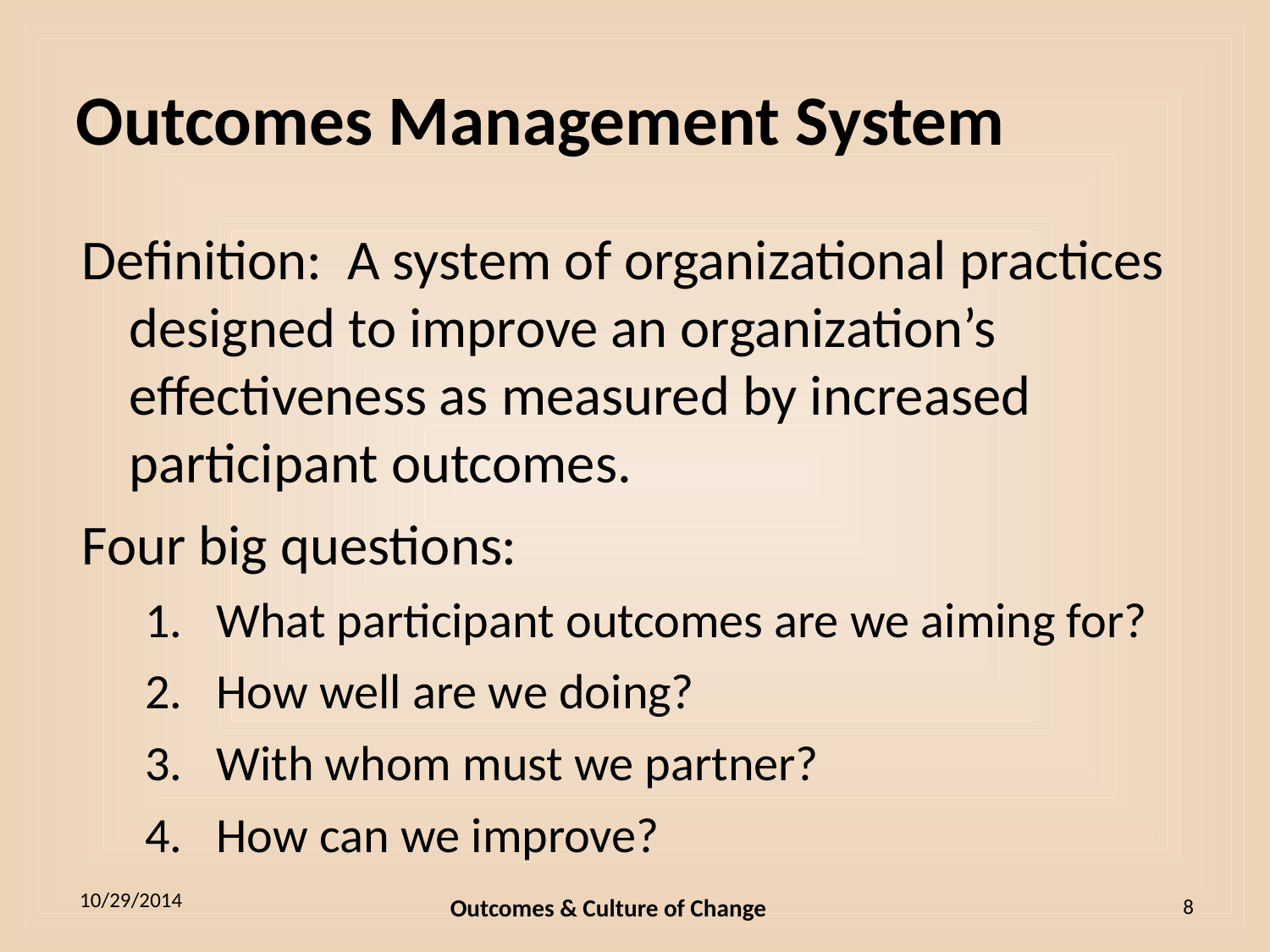

# Outcomes Management System
Definition:  A system of organizational practices designed to improve an organization’s effectiveness as measured by increased participant outcomes.
Four big questions:
What participant outcomes are we aiming for?
How well are we doing?
With whom must we partner?
How can we improve?
10/29/2014
8
Outcomes & Culture of Change